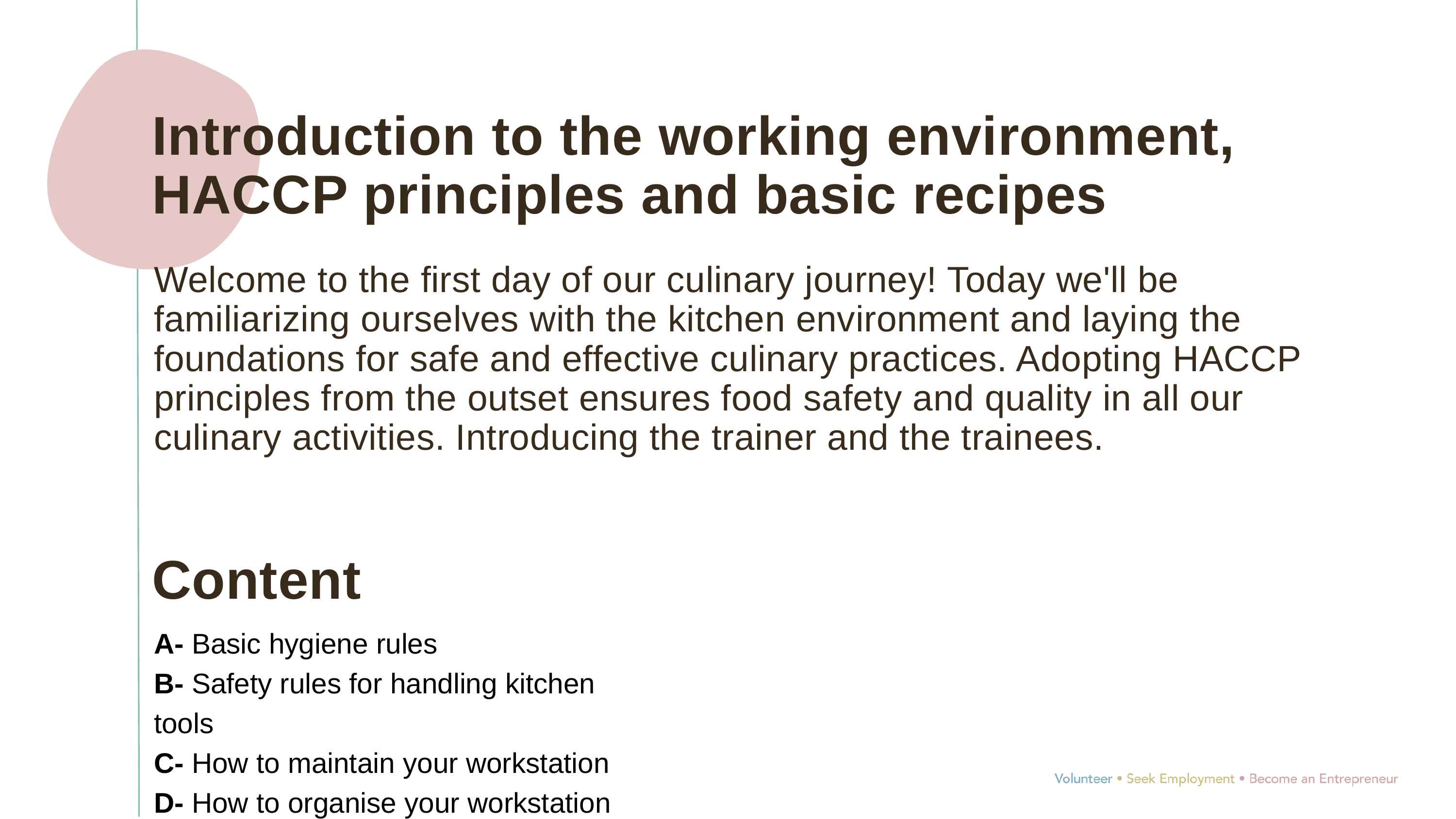

Introduction to the working environment, HACCP principles and basic recipes
Welcome to the first day of our culinary journey! Today we'll be familiarizing ourselves with the kitchen environment and laying the foundations for safe and effective culinary practices. Adopting HACCP principles from the outset ensures food safety and quality in all our culinary activities. Introducing the trainer and the trainees.
Content
A- Basic hygiene rules
B- Safety rules for handling kitchen tools
C- How to maintain your workstation
D- How to organise your workstation